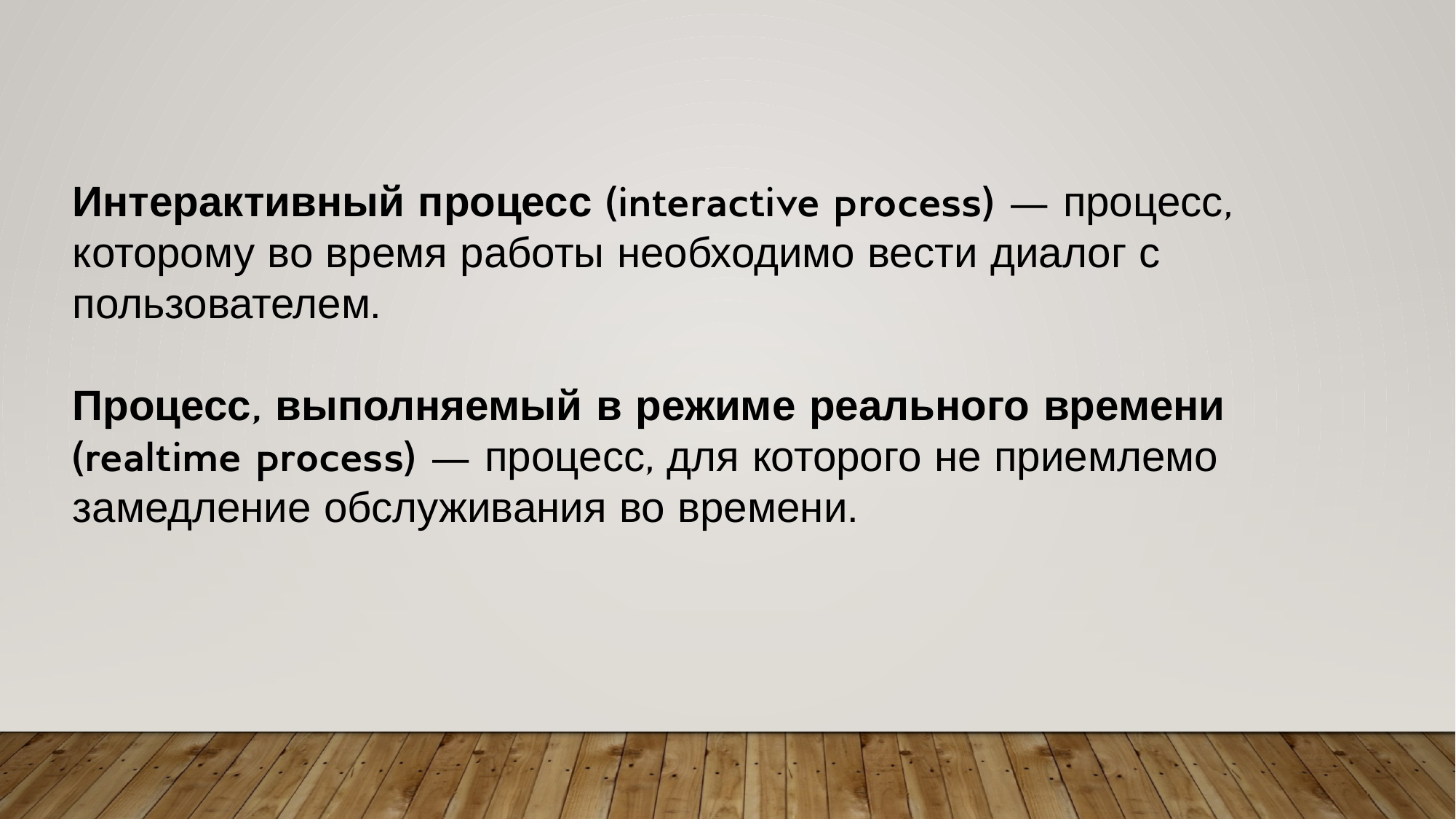

Интерактивный процесс (interactive process) — процесс, которому во время работы необходимо вести диалог с пользователем.

Процесс, выполняемый в режиме реального времени (realtime process) — процесс, для которого не приемлемо замедление обслуживания во времени.